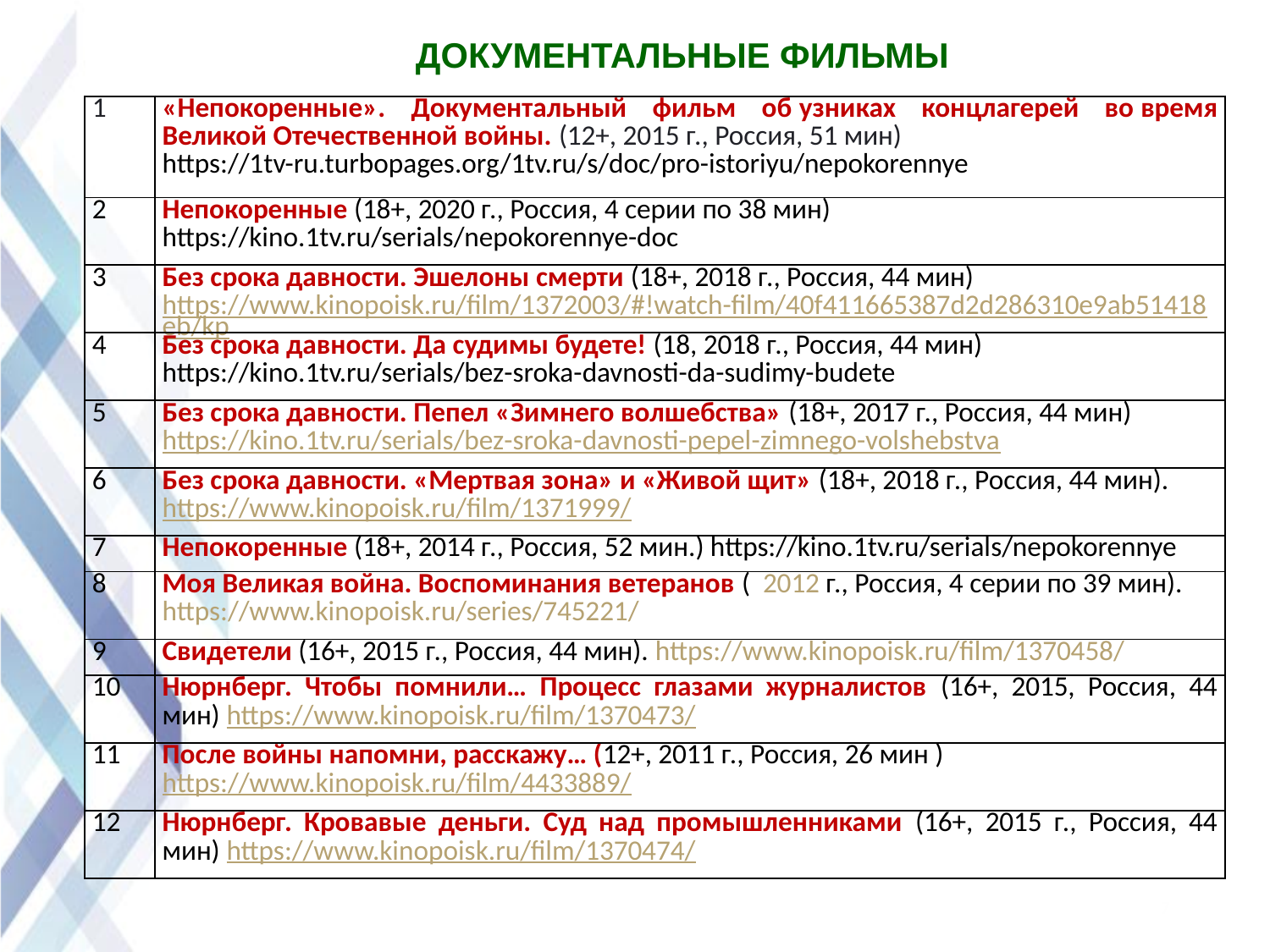

ДОКУМЕНТАЛЬНЫЕ ФИЛЬМЫ
| 1 | «Непокорeнные». Документальный фильм об узниках концлагерей во время Великой Отечественной войны. (12+, 2015 г., Россия, 51 мин) https://1tv-ru.turbopages.org/1tv.ru/s/doc/pro-istoriyu/nepokorennye |
| --- | --- |
| 2 | Непокоренные (18+, 2020 г., Россия, 4 серии по 38 мин) https://kino.1tv.ru/serials/nepokorennye-doc |
| 3 | Без срока давности. Эшелоны смерти (18+, 2018 г., Россия, 44 мин) https://www.kinopoisk.ru/film/1372003/#!watch-film/40f411665387d2d286310e9ab51418eb/kp |
| 4 | Без срока давности. Да судимы будете! (18, 2018 г., Россия, 44 мин) https://kino.1tv.ru/serials/bez-sroka-davnosti-da-sudimy-budete |
| 5 | Без срока давности. Пепел «Зимнего волшебства» (18+, 2017 г., Россия, 44 мин) https://kino.1tv.ru/serials/bez-sroka-davnosti-pepel-zimnego-volshebstva |
| 6 | Без срока давности. «Мертвая зона» и «Живой щит» (18+, 2018 г., Россия, 44 мин). https://www.kinopoisk.ru/film/1371999/ |
| 7 | Непокоренные (18+, 2014 г., Россия, 52 мин.) https://kino.1tv.ru/serials/nepokorennye |
| 8 | Моя Великая война. Воспоминания ветеранов (  2012 г., Россия, 4 серии по 39 мин). https://www.kinopoisk.ru/series/745221/ |
| 9 | Свидетели (16+, 2015 г., Россия, 44 мин). https://www.kinopoisk.ru/film/1370458/ |
| 10 | Нюрнберг. Чтобы помнили… Процесс глазами журналистов (16+, 2015, Россия, 44 мин) https://www.kinopoisk.ru/film/1370473/ |
| 11 | После войны напомни, расскажу… (12+, 2011 г., Россия, 26 мин ) https://www.kinopoisk.ru/film/4433889/ |
| 12 | Нюрнберг. Кровавые деньги. Суд над промышленниками (16+, 2015 г., Россия, 44 мин) https://www.kinopoisk.ru/film/1370474/ |
7